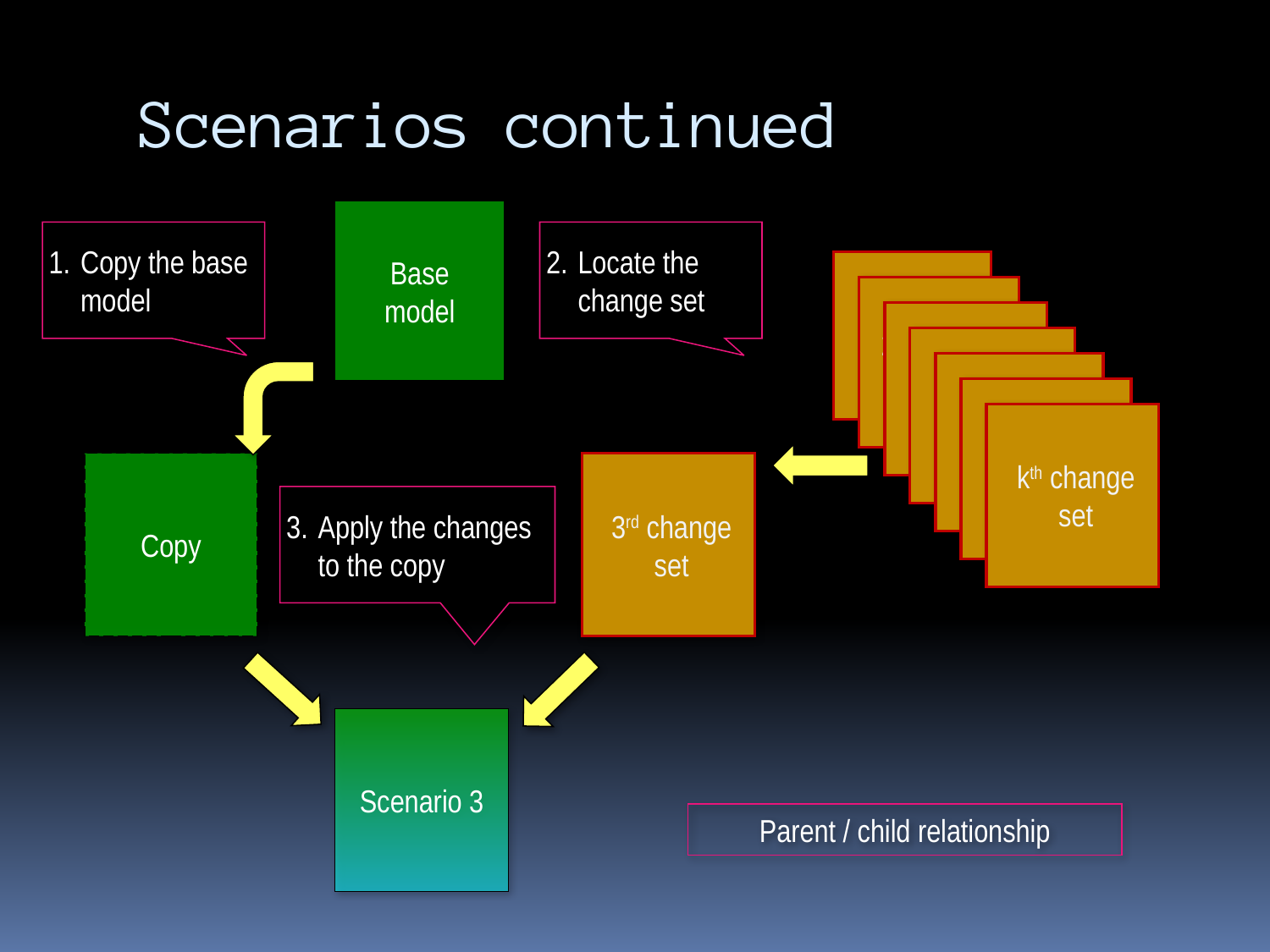

# Scenarios continued
Base
model
Copy the base model
Locate the change set
1st change
set
2nd change
set
3rd change
set
4th change
set
5th change
set

6th change
set
kth change
set

Copy
3rd change
set
Apply the changes to the copy

Scenario 3
Parent / child relationship